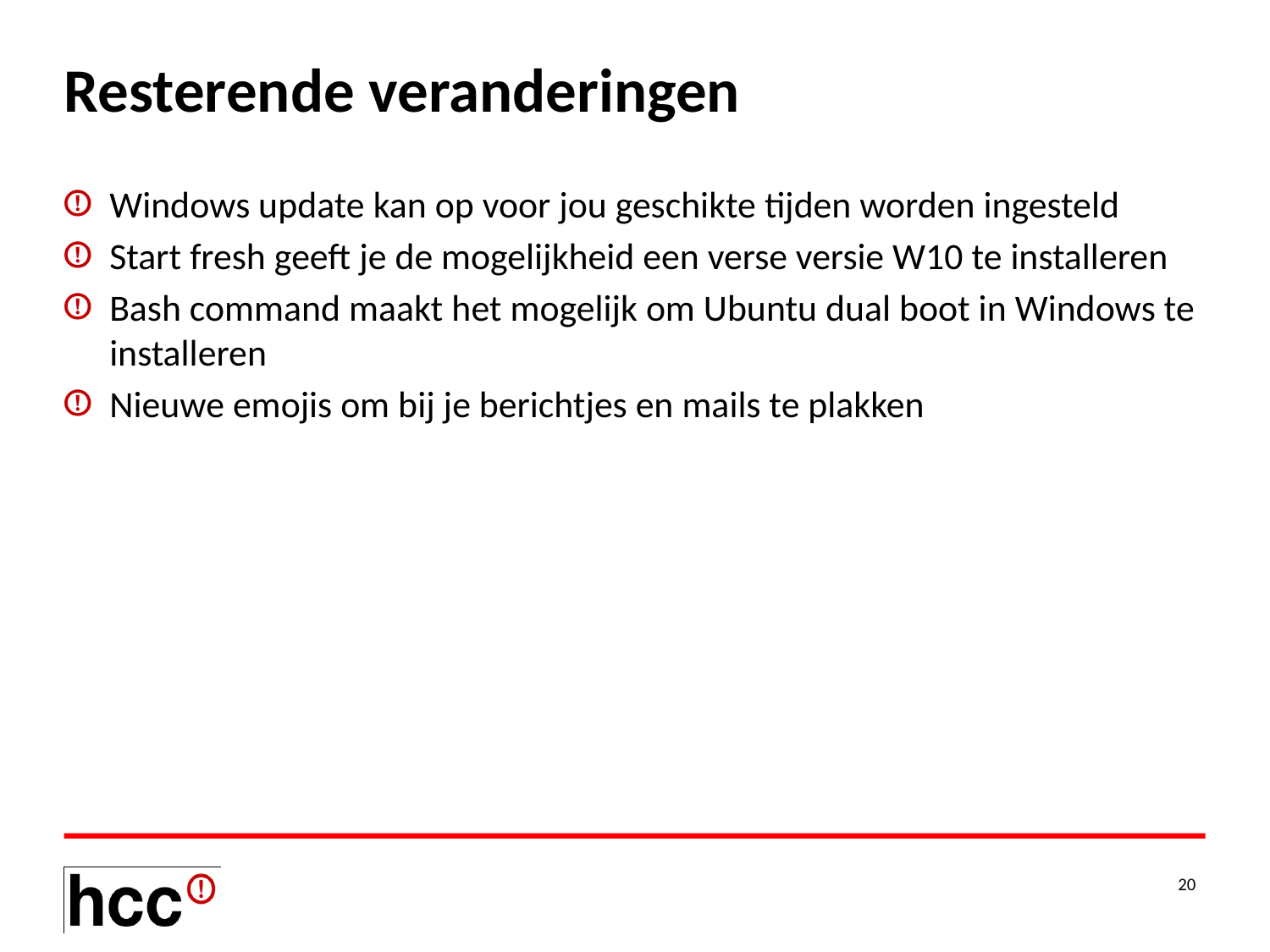

# Resterende veranderingen
Windows update kan op voor jou geschikte tijden worden ingesteld
Start fresh geeft je de mogelijkheid een verse versie W10 te installeren
Bash command maakt het mogelijk om Ubuntu dual boot in Windows te installeren
Nieuwe emojis om bij je berichtjes en mails te plakken
20